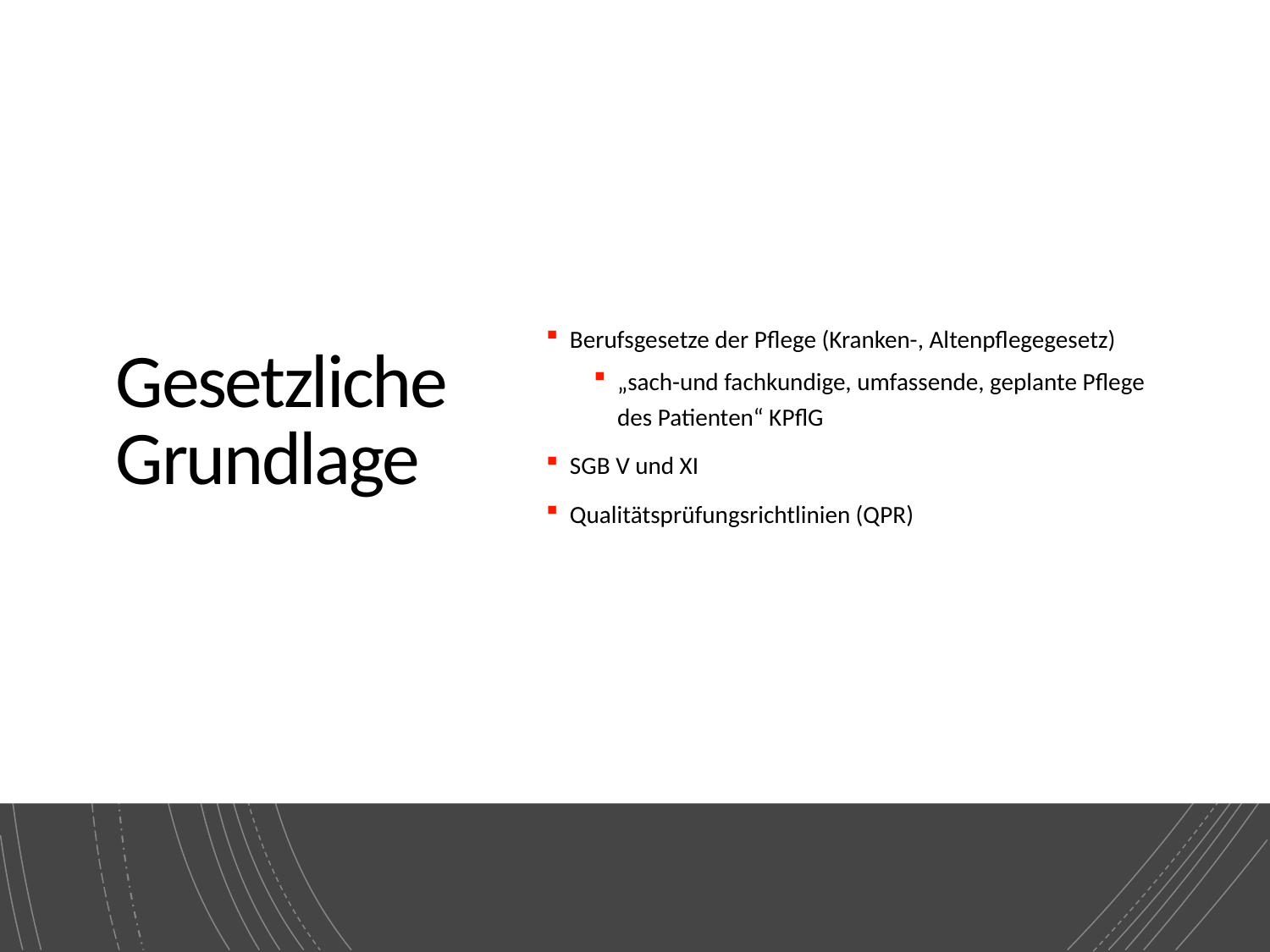

# Gesetzliche Grundlage
Berufsgesetze der Pflege (Kranken-, Altenpflegegesetz)
„sach-und fachkundige, umfassende, geplante Pflege des Patienten“ KPflG
SGB V und XI
Qualitätsprüfungsrichtlinien (QPR)